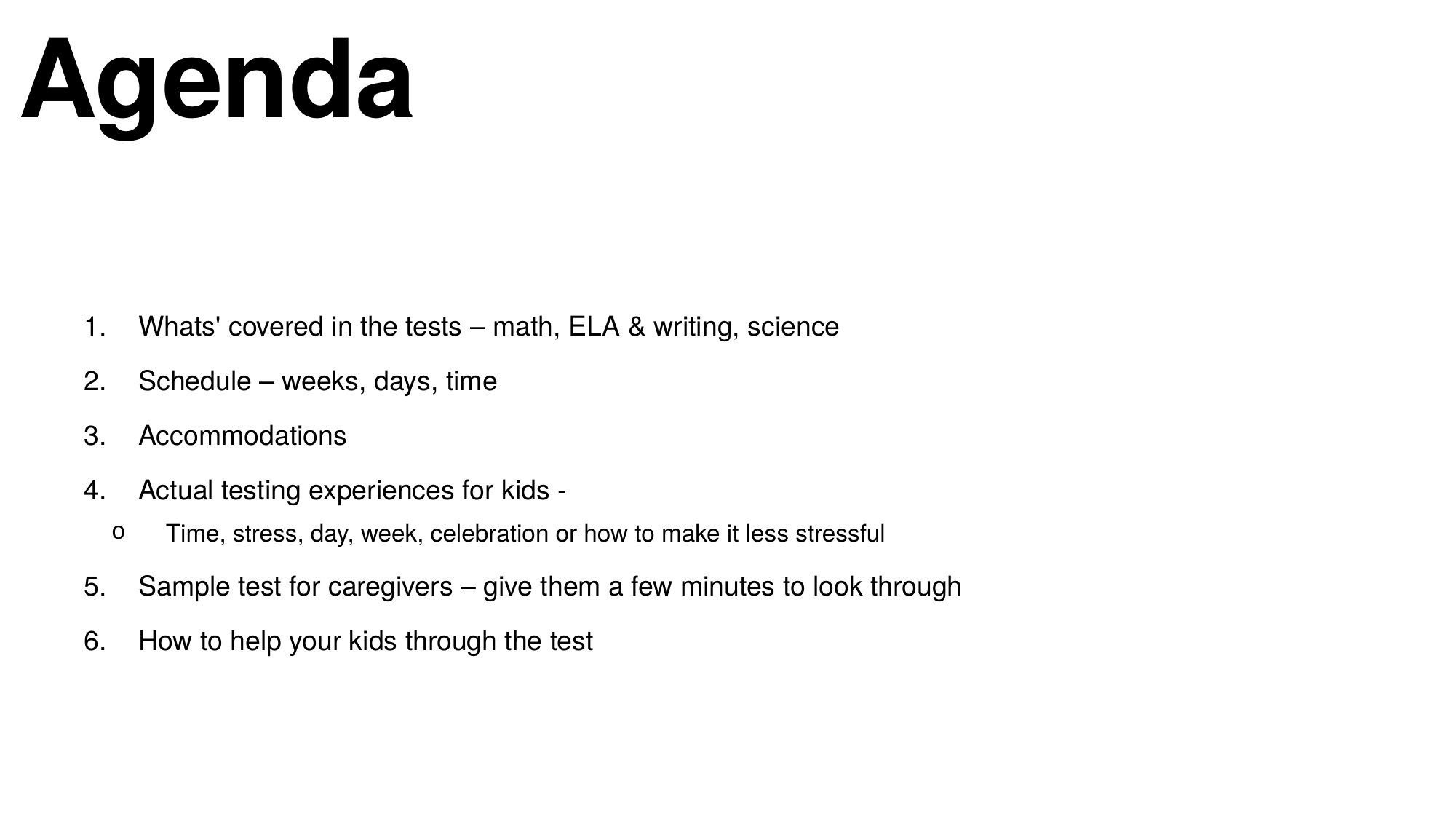

# Agenda
Whats' covered in the tests – math, ELA & writing, science
Schedule – weeks, days, time
Accommodations
Actual testing experiences for kids -
Time, stress, day, week, celebration or how to make it less stressful
Sample test for caregivers – give them a few minutes to look through
How to help your kids through the test